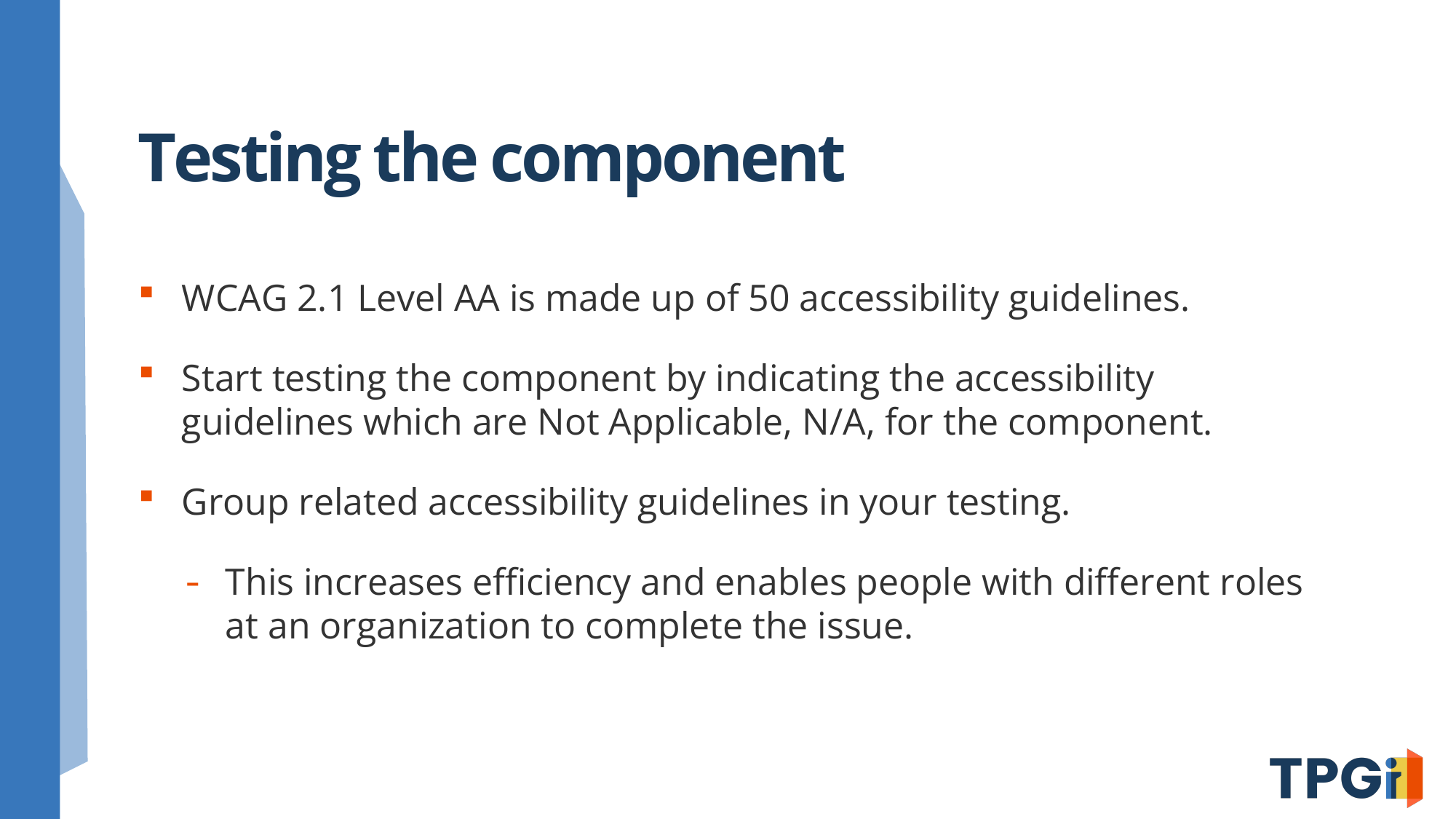

# Testing the component
WCAG 2.1 Level AA is made up of 50 accessibility guidelines.
Start testing the component by indicating the accessibility guidelines which are Not Applicable, N/A, for the component.
Group related accessibility guidelines in your testing.
This increases efficiency and enables people with different roles at an organization to complete the issue.